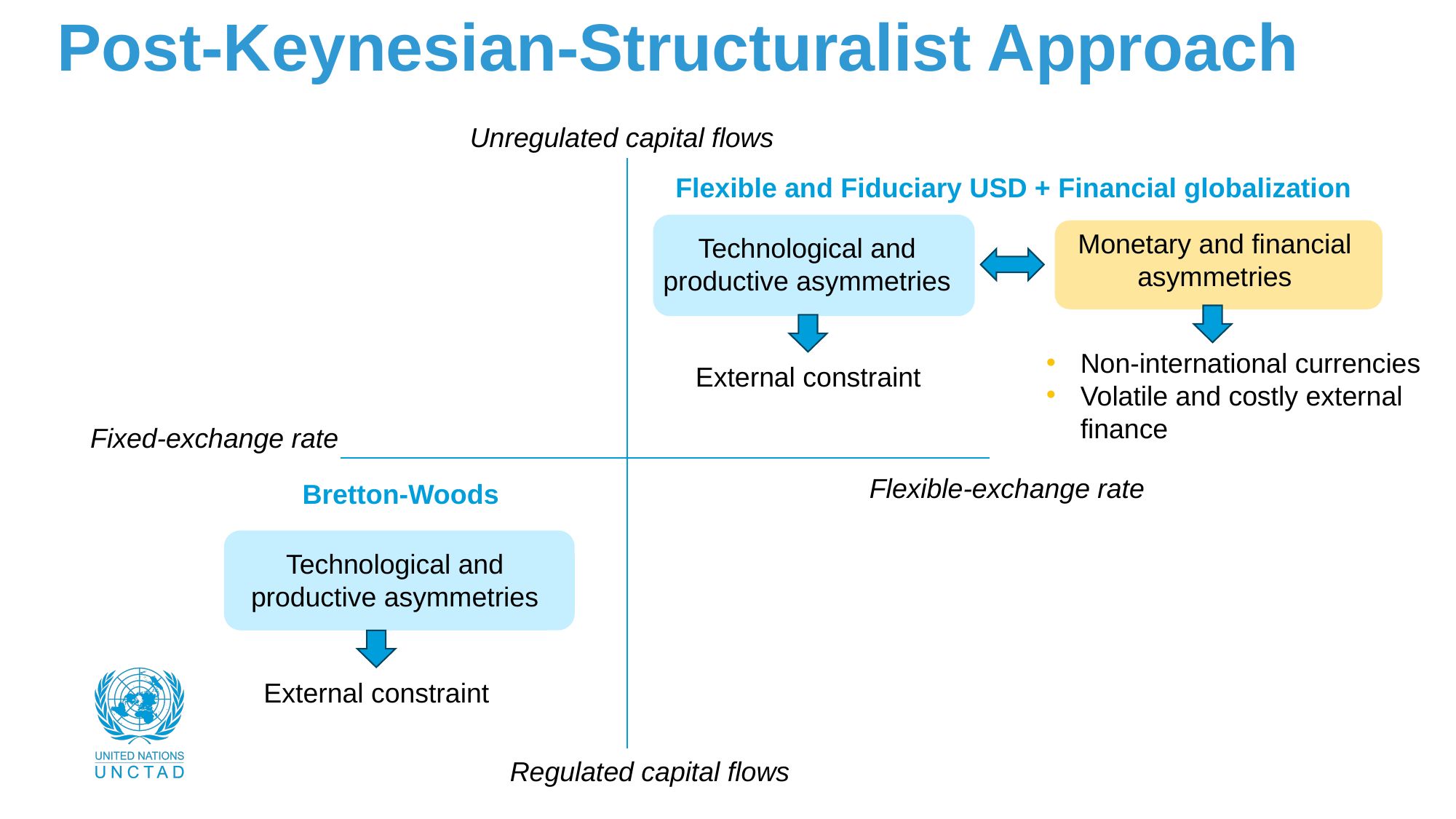

# Post-Keynesian-Structuralist Approach
Unregulated capital flows
Flexible and Fiduciary USD + Financial globalization

Monetary and financial asymmetries
Technological and productive asymmetries

Non-international currencies
Volatile and costly external finance
External constraint
Fixed-exchange rate
Flexible-exchange rate
Bretton-Woods

Technological and productive asymmetries

External constraint
Regulated capital flows